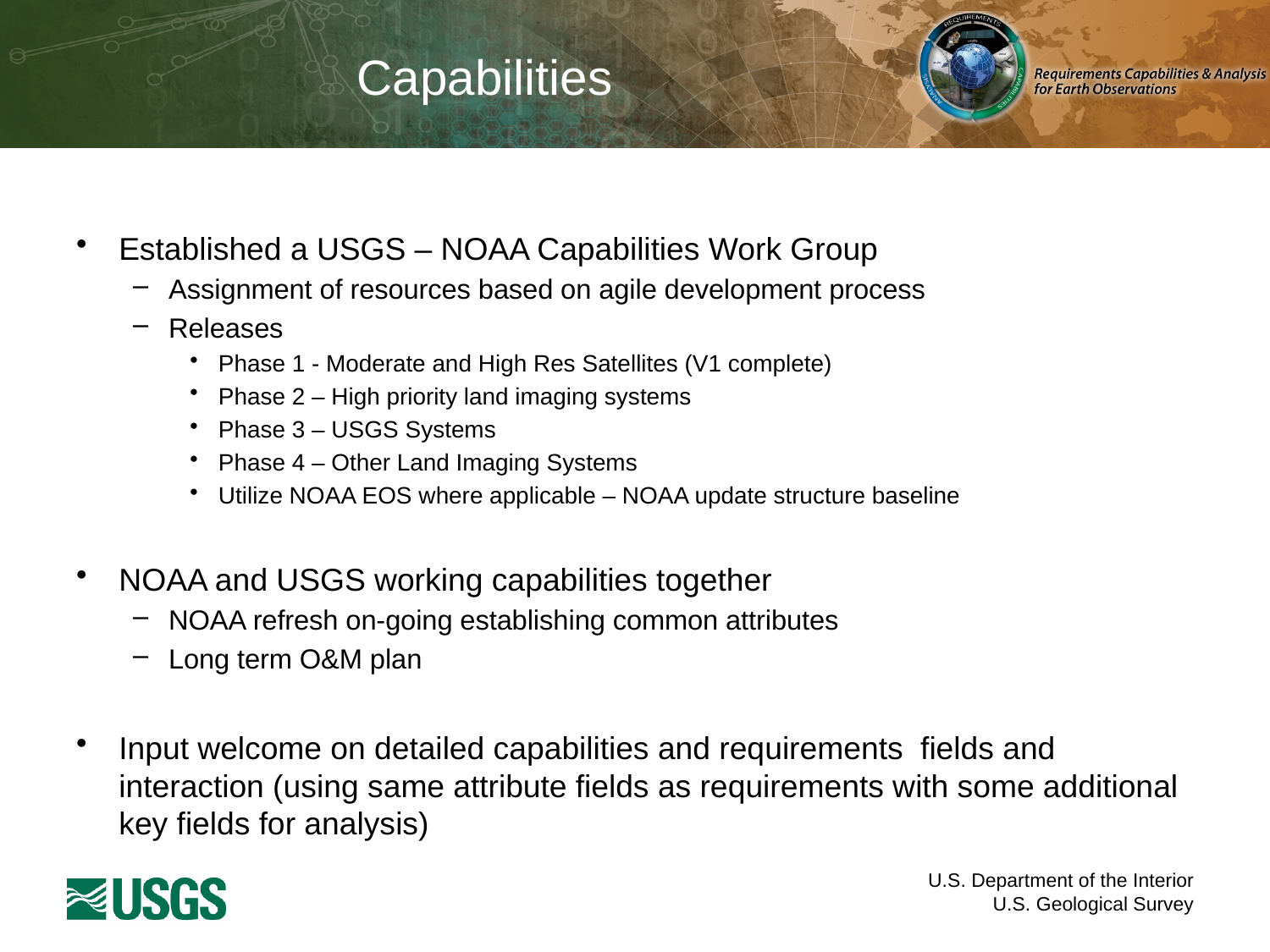

# Capabilities
Established a USGS – NOAA Capabilities Work Group
Assignment of resources based on agile development process
Releases
Phase 1 - Moderate and High Res Satellites (V1 complete)
Phase 2 – High priority land imaging systems
Phase 3 – USGS Systems
Phase 4 – Other Land Imaging Systems
Utilize NOAA EOS where applicable – NOAA update structure baseline

NOAA and USGS working capabilities together
NOAA refresh on-going establishing common attributes
Long term O&M plan

Input welcome on detailed capabilities and requirements  fields and interaction (using same attribute fields as requirements with some additional key fields for analysis)